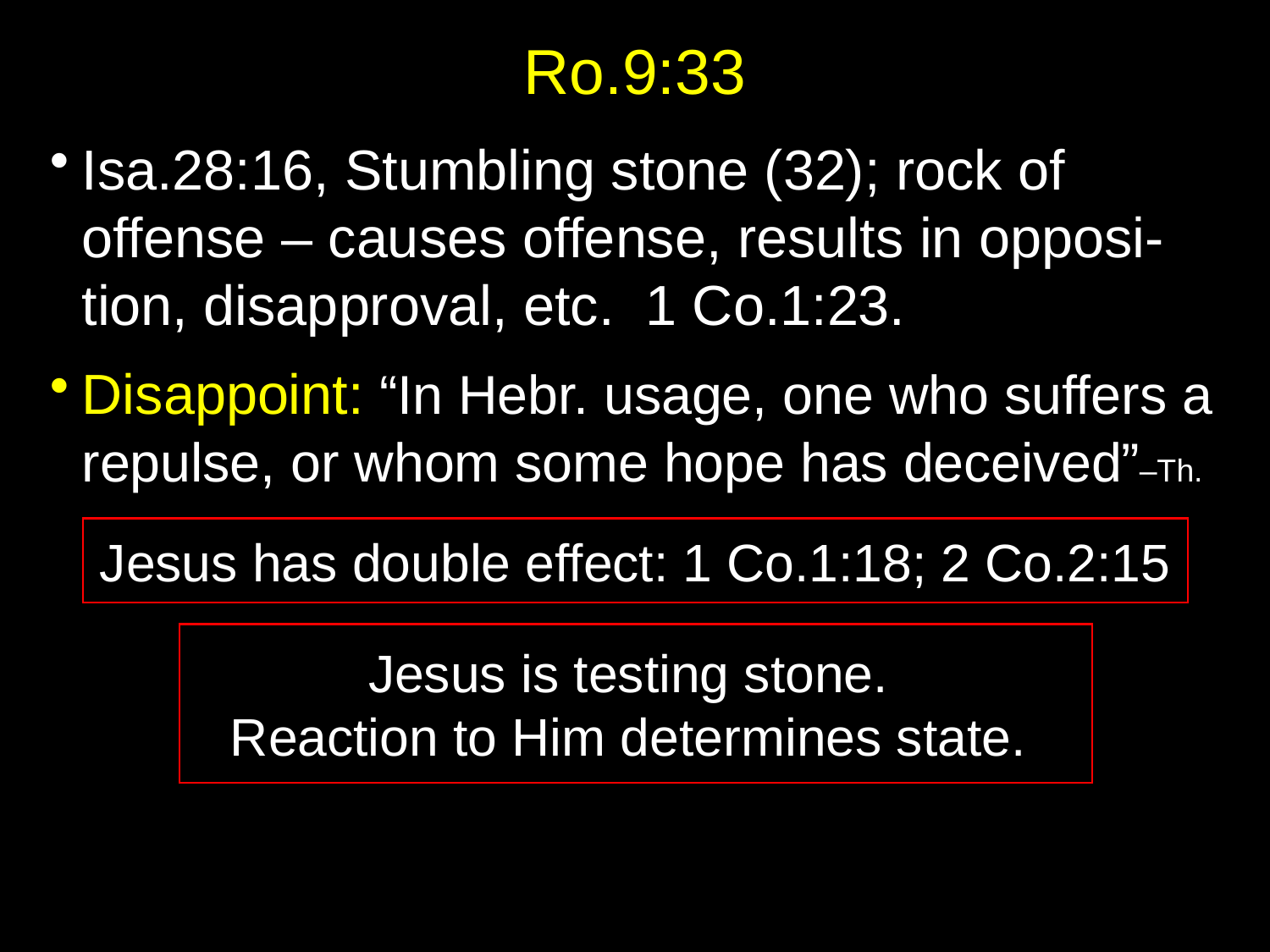

# Ro.9:33
Isa.28:16, Stumbling stone (32); rock of offense – causes offense, results in opposi-tion, disapproval, etc.  1 Co.1:23.
Disappoint: “In Hebr. usage, one who suffers a repulse, or whom some hope has deceived”–Th.

Jesus has double effect: 1 Co.1:18; 2 Co.2:15
Jesus is testing stone.
Reaction to Him determines state.